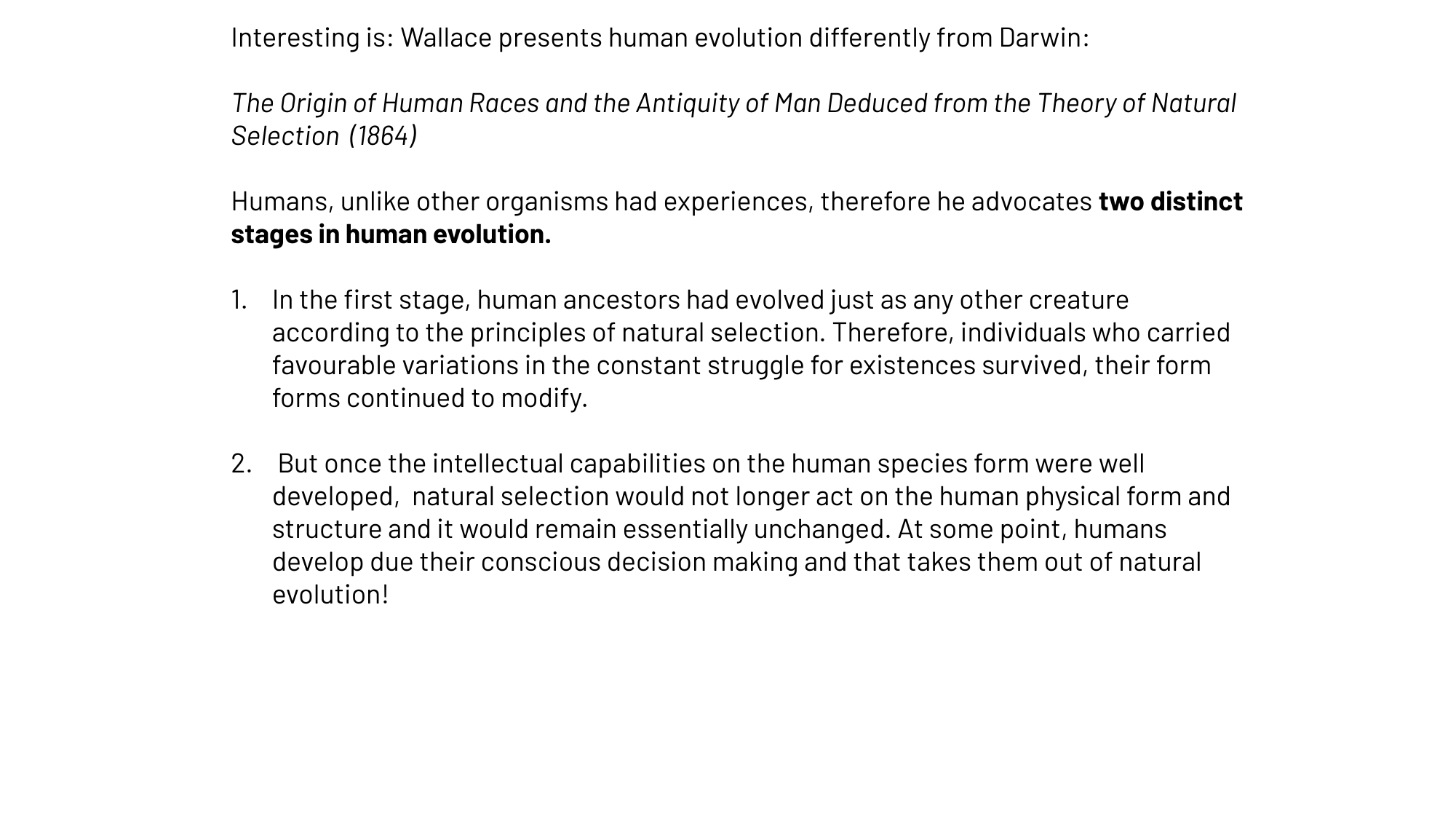

Interesting is: Wallace presents human evolution differently from Darwin:

The Origin of Human Races and the Antiquity of Man Deduced from the Theory of Natural Selection  (1864)

Humans, unlike other organisms had experiences, therefore he advocates two distinct stages in human evolution.

In the first stage, human ancestors had evolved just as any other creature according to the principles of natural selection. Therefore, individuals who carried favourable variations in the constant struggle for existences survived, their form forms continued to modify.

 But once the intellectual capabilities on the human species form were well developed,  natural selection would not longer act on the human physical form and structure and it would remain essentially unchanged. At some point, humans develop due their conscious decision making and that takes them out of natural evolution!